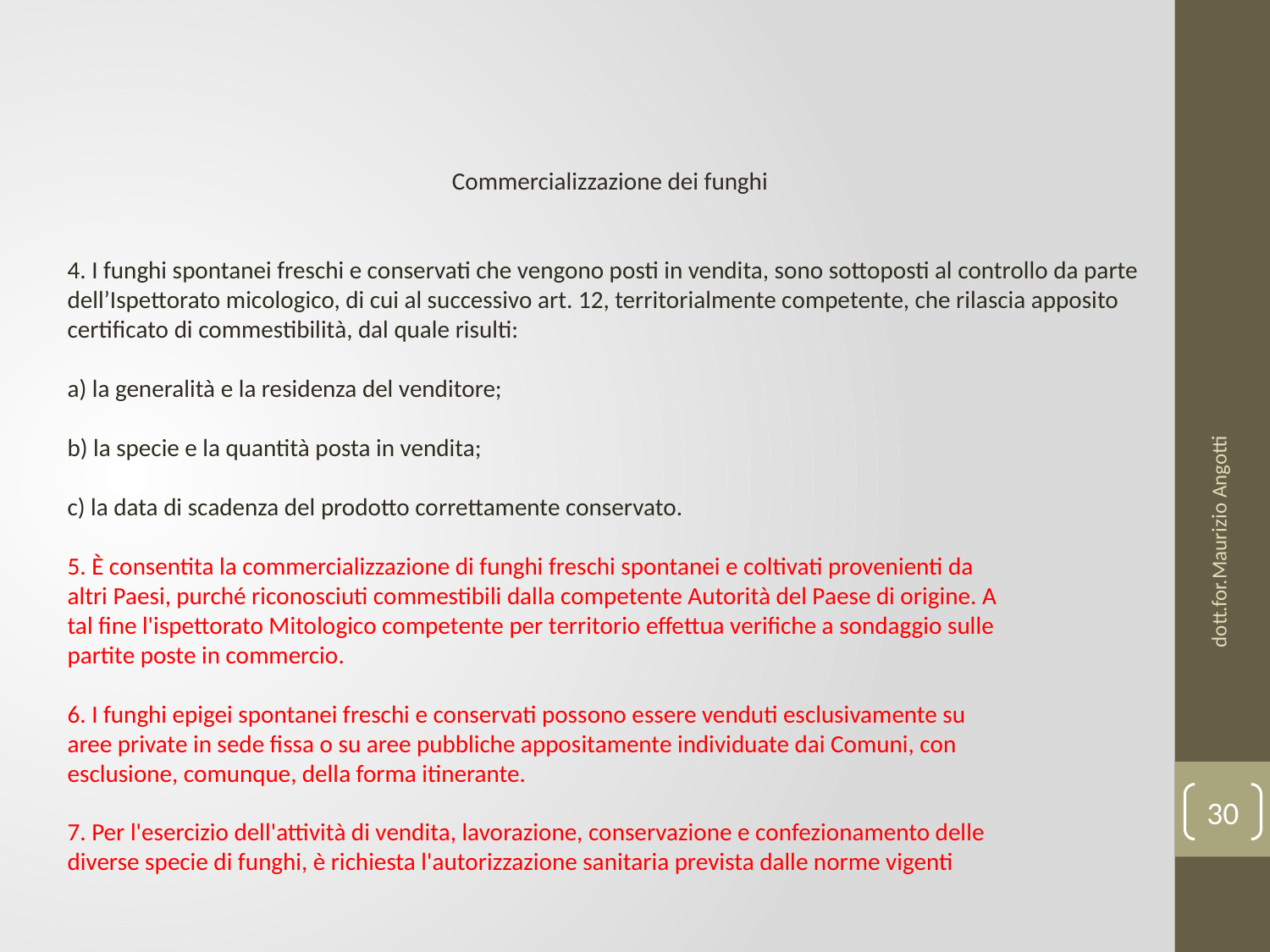

Commercializzazione dei funghi

4. I funghi spontanei freschi e conservati che vengono posti in vendita, sono sottoposti al controllo da parte dell’Ispettorato micologico, di cui al successivo art. 12, territorialmente competente, che rilascia apposito certificato di commestibilità, dal quale risulti:

a) la generalità e la residenza del venditore;

b) la specie e la quantità posta in vendita;

c) la data di scadenza del prodotto correttamente conservato.

5. È consentita la commercializzazione di funghi freschi spontanei e coltivati provenienti da
altri Paesi, purché riconosciuti commestibili dalla competente Autorità del Paese di origine. A
tal fine l'ispettorato Mitologico competente per territorio effettua verifiche a sondaggio sulle
partite poste in commercio.

6. I funghi epigei spontanei freschi e conservati possono essere venduti esclusivamente su
aree private in sede fissa o su aree pubbliche appositamente individuate dai Comuni, con
esclusione, comunque, della forma itinerante.

7. Per l'esercizio dell'attività di vendita, lavorazione, conservazione e confezionamento delle
diverse specie di funghi, è richiesta l'autorizzazione sanitaria prevista dalle norme vigenti
dott.for.Maurizio Angotti
30